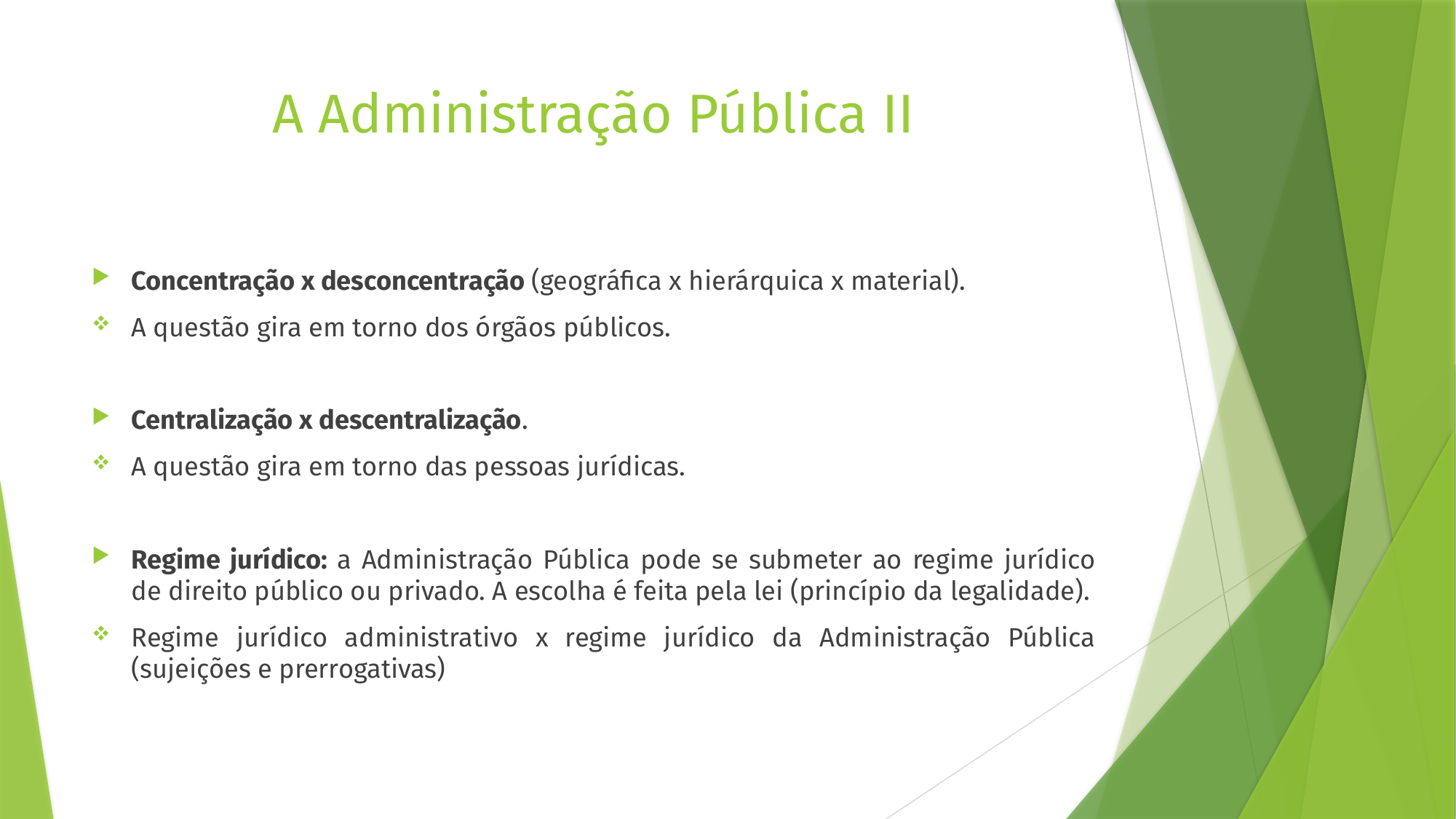

# A Administração Pública II
Concentração x desconcentração (geográfica x hierárquica x material).
A questão gira em torno dos órgãos públicos.

Centralização x descentralização.
A questão gira em torno das pessoas jurídicas.

Regime jurídico: a Administração Pública pode se submeter ao regime jurídico de direito público ou privado. A escolha é feita pela lei (princípio da legalidade).
Regime jurídico administrativo x regime jurídico da Administração Pública (sujeições e prerrogativas)